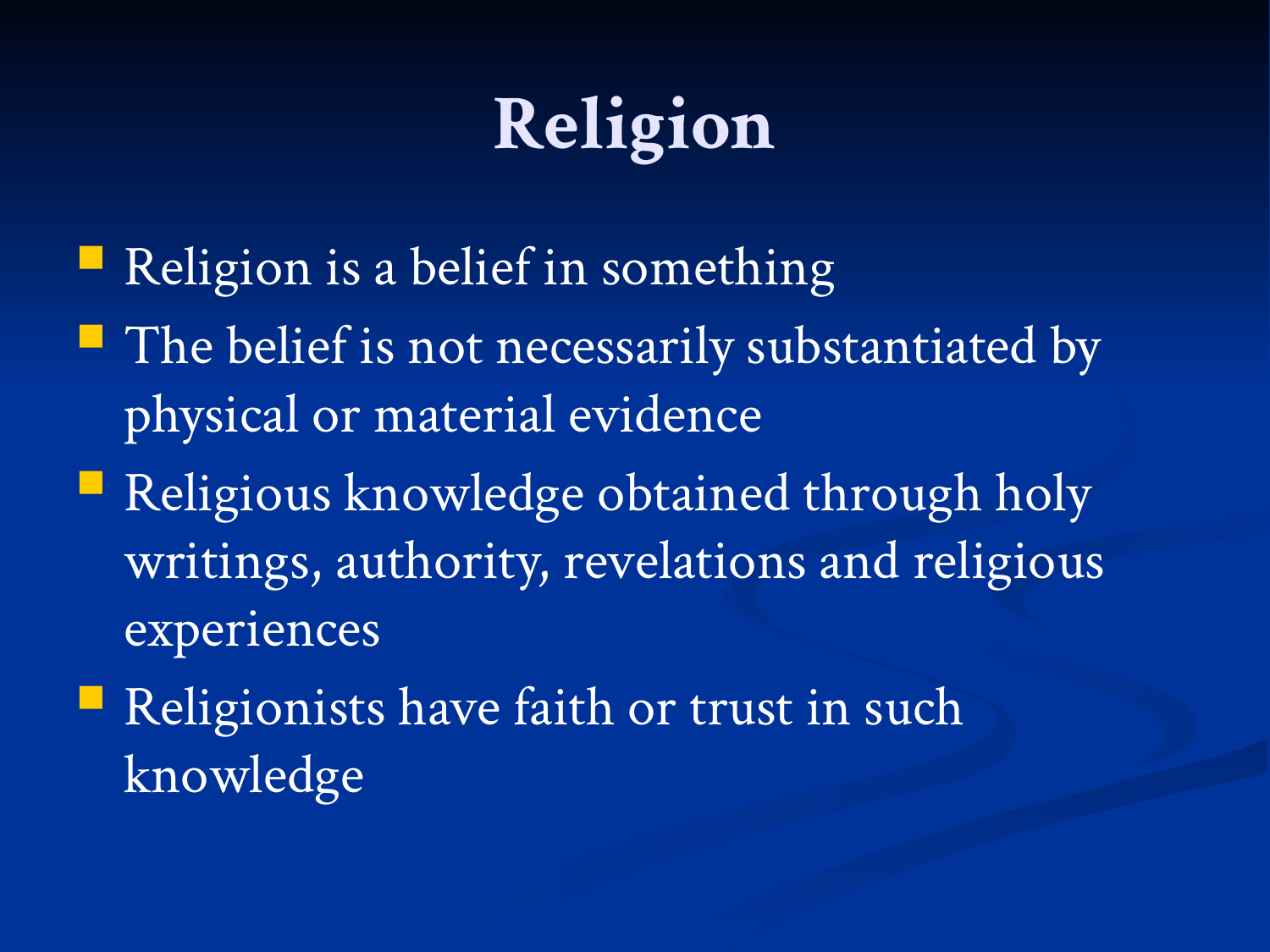

# Religion
Religion is a belief in something
The belief is not necessarily substantiated by physical or material evidence
Religious knowledge obtained through holy writings, authority, revelations and religious experiences
Religionists have faith or trust in such knowledge